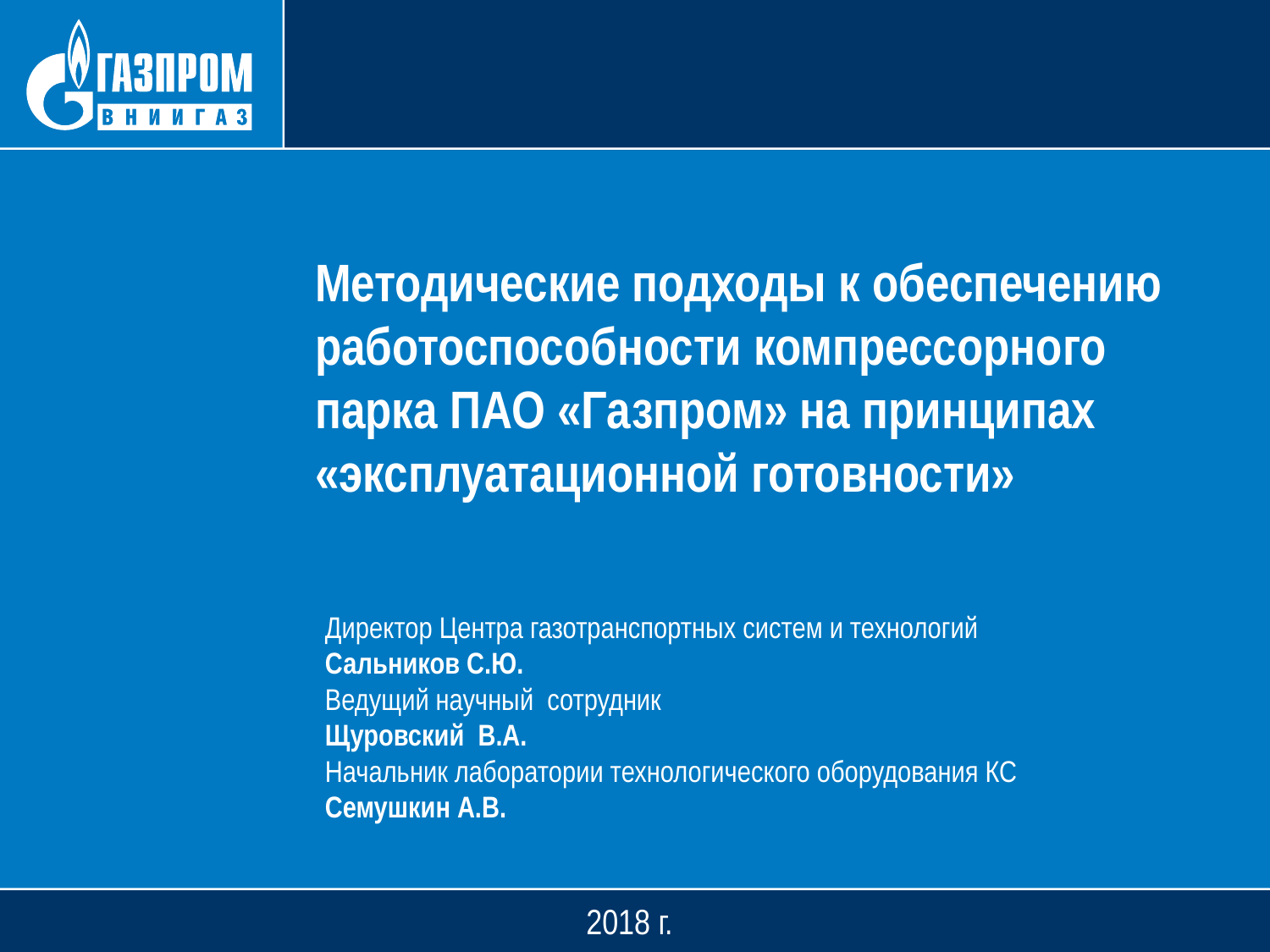

Методические подходы к обеспечению работоспособности компрессорного парка ПАО «Газпром» на принципах «эксплуатационной готовности»

Директор Центра газотранспортных систем и технологий
Сальников С.Ю.
Ведущий научный  сотрудник
Щуровский  В.А.
Начальник лаборатории технологического оборудования КС
Семушкин А.В.
2018 г.